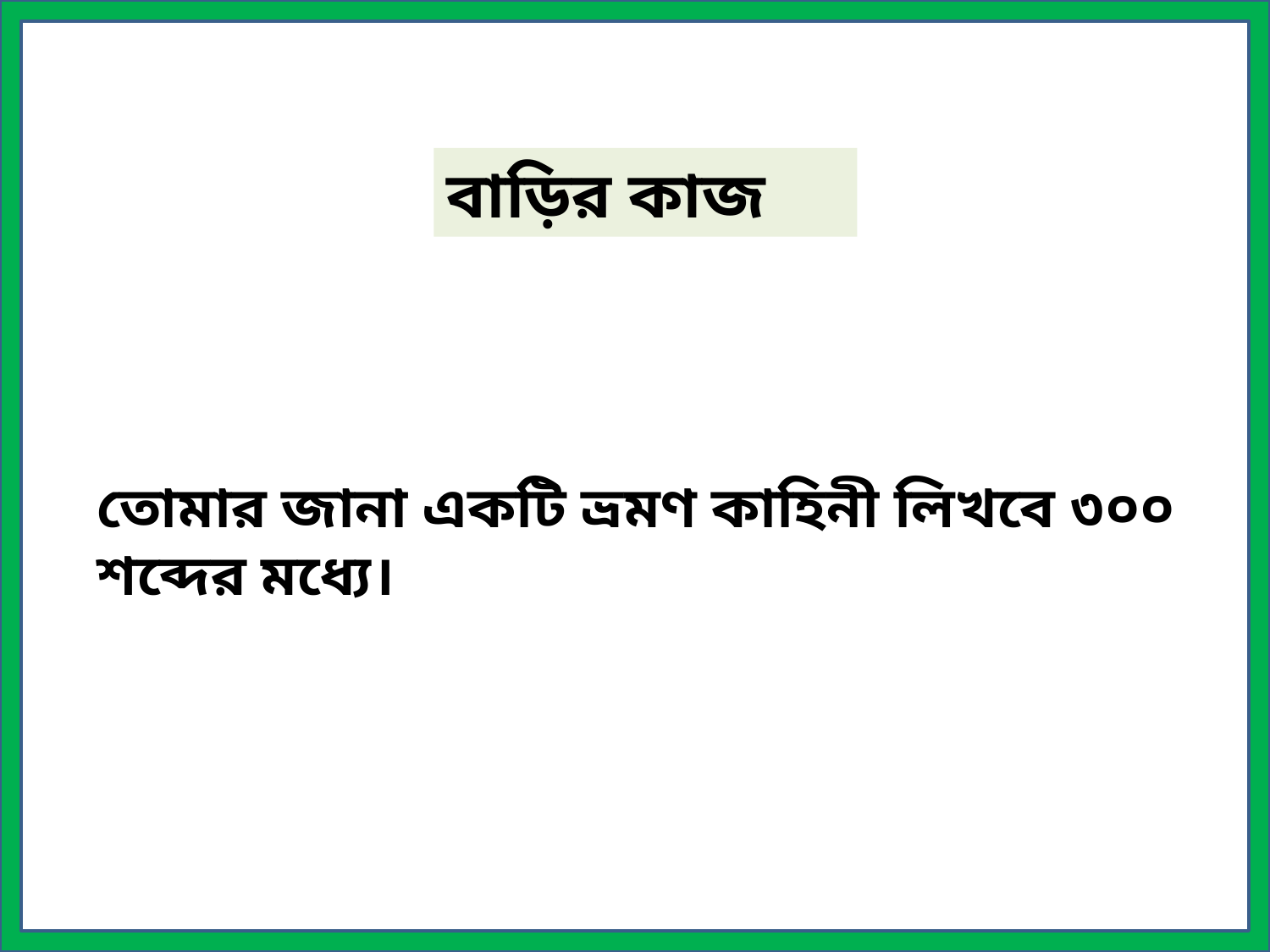

বাড়ির কাজ
তোমার জানা একটি ভ্রমণ কাহিনী লিখবে ৩০০ শব্দের মধ্যে।